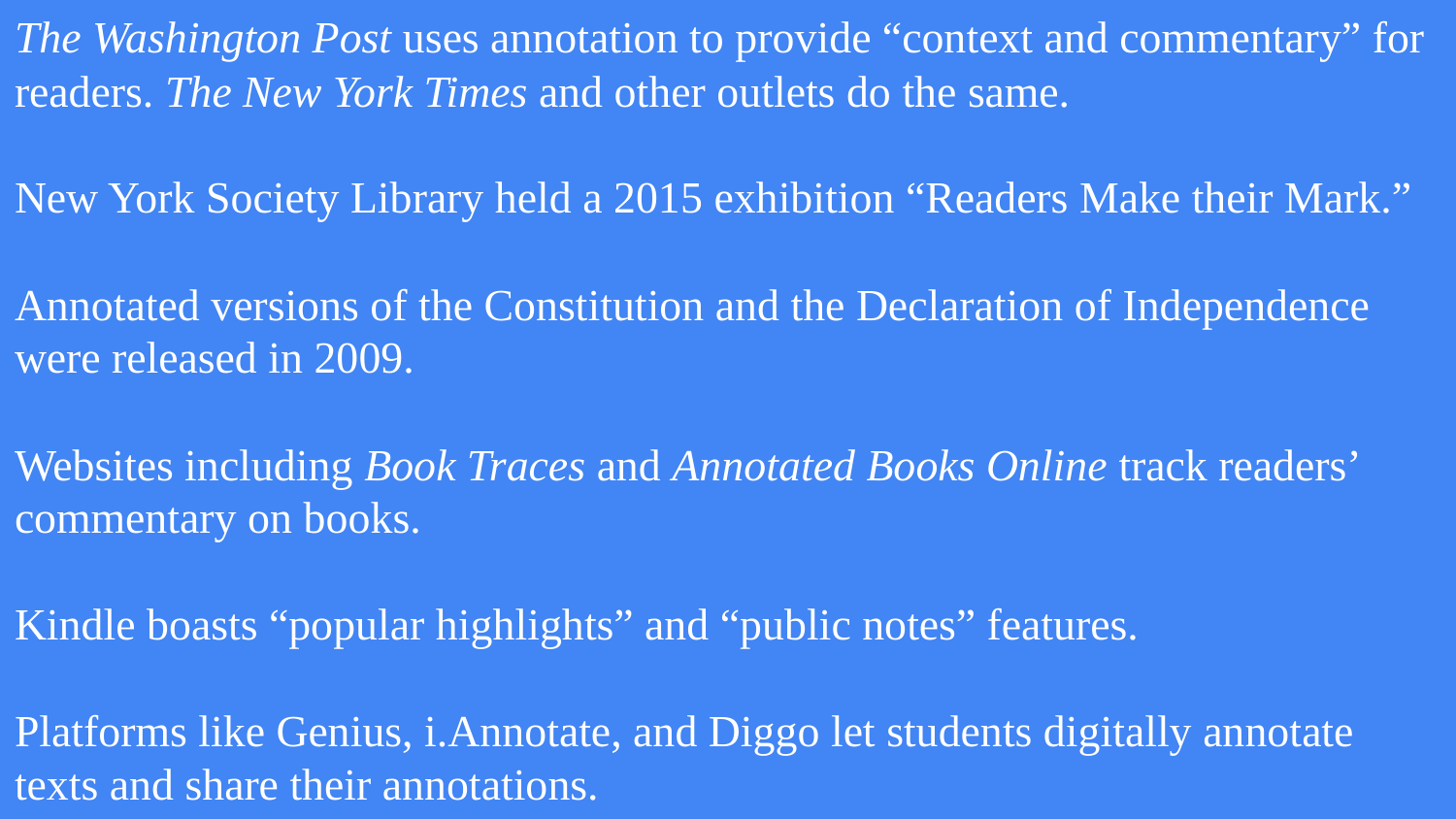

# The Washington Post uses annotation to provide “context and commentary” for readers. The New York Times and other outlets do the same.

New York Society Library held a 2015 exhibition “Readers Make their Mark.”

Annotated versions of the Constitution and the Declaration of Independence were released in 2009.

Websites including Book Traces and Annotated Books Online track readers’ commentary on books.

Kindle boasts “popular highlights” and “public notes” features.

Platforms like Genius, i.Annotate, and Diggo let students digitally annotate texts and share their annotations.